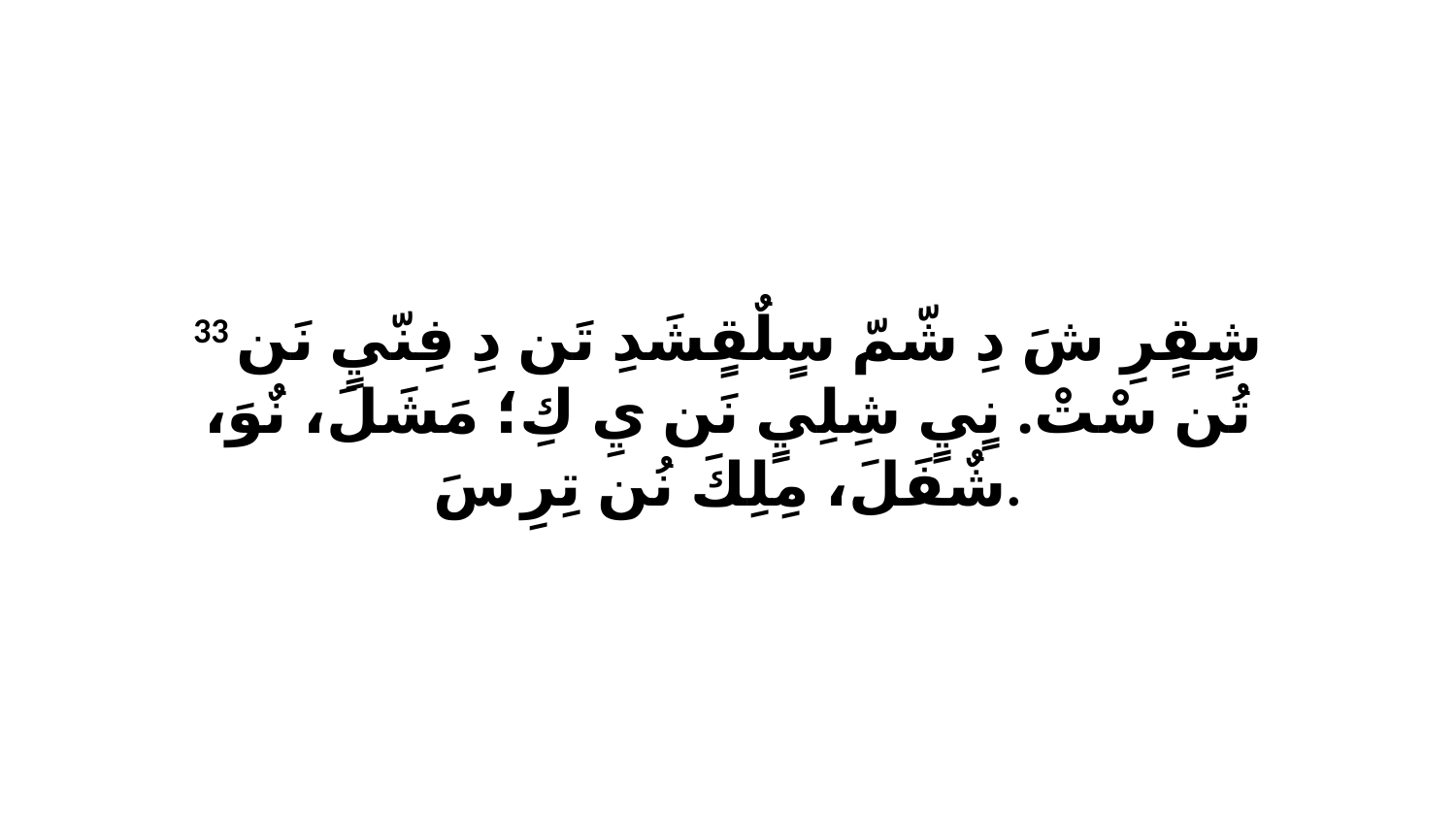

33 شٍقٍرِ شَ دِ شّمّ سٍلٌقٍشَدِ تَن دِ فِنّيٍ نَن تُن سْتْ. نٍيٍ شِلِيٍ نَن يِ كِ؛ مَشَلَ، نٌوَ، شٌفَلَ، مِلِكَ نُن تِرِ سَ.